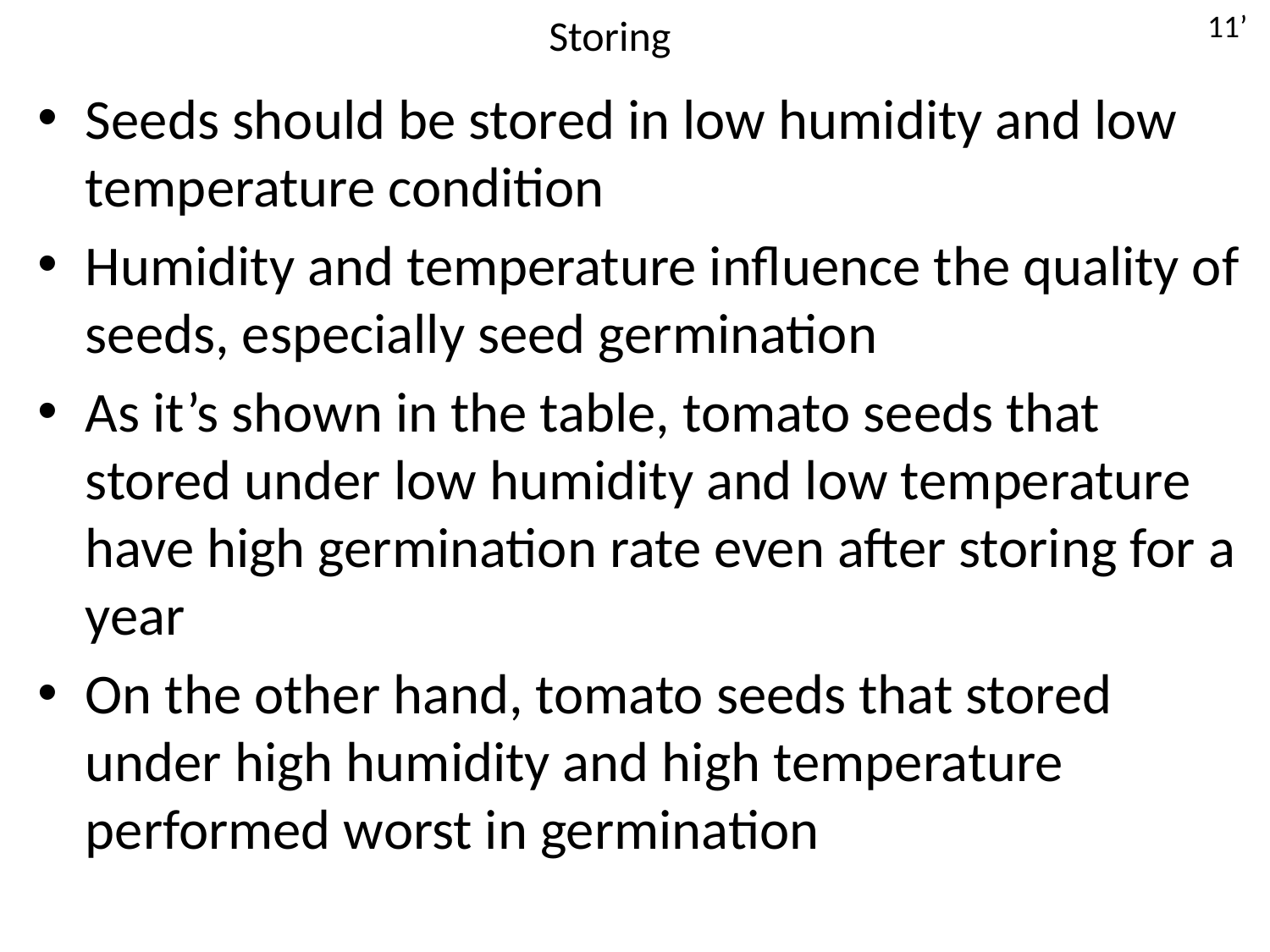

# Storing
11’
Seeds should be stored in low humidity and low temperature condition
Humidity and temperature influence the quality of seeds, especially seed germination
As it’s shown in the table, tomato seeds that stored under low humidity and low temperature have high germination rate even after storing for a year
On the other hand, tomato seeds that stored under high humidity and high temperature performed worst in germination